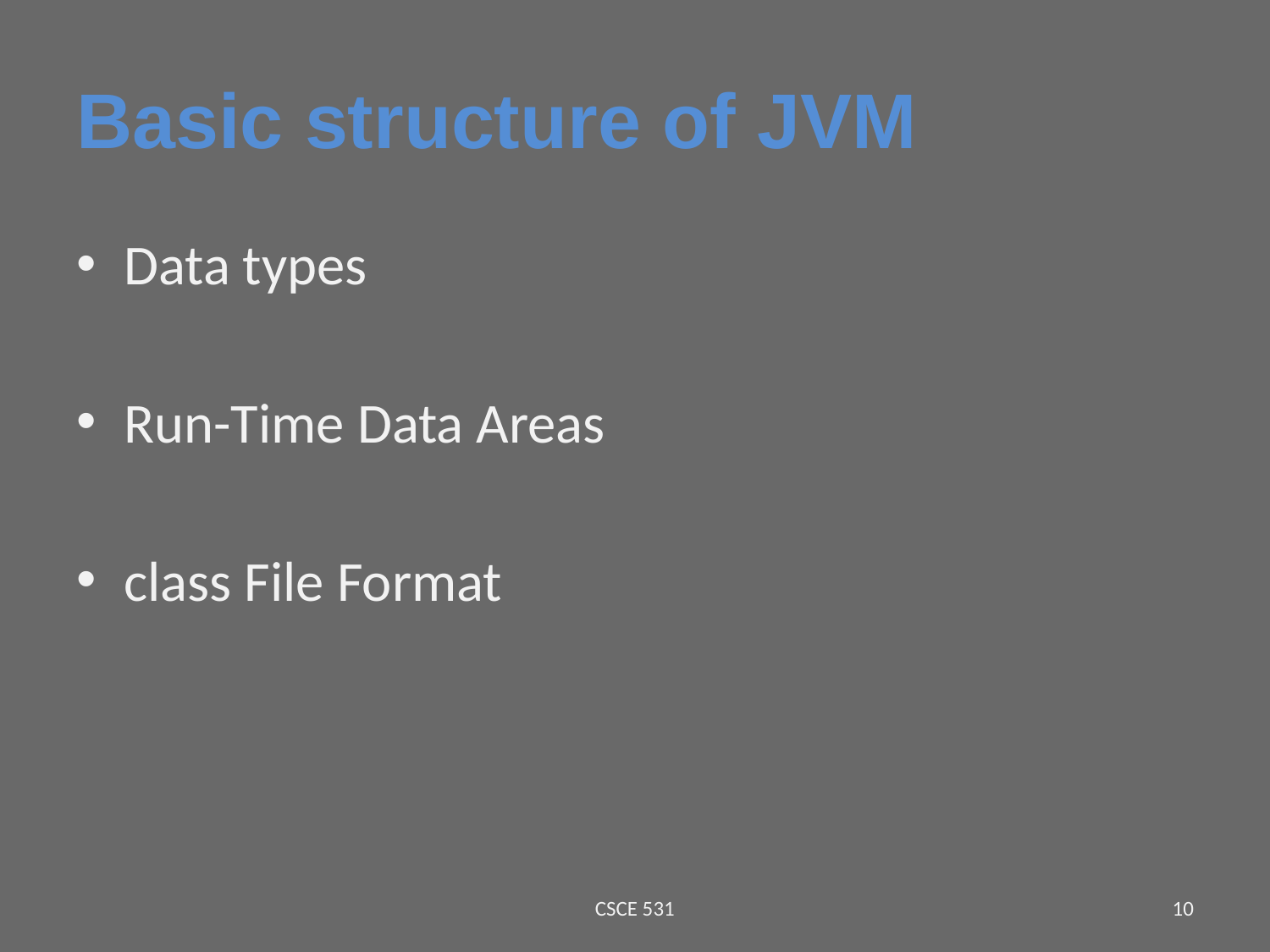

# Basic structure of JVM
Data types

Run-Time Data Areas

class File Format
CSCE 531
10